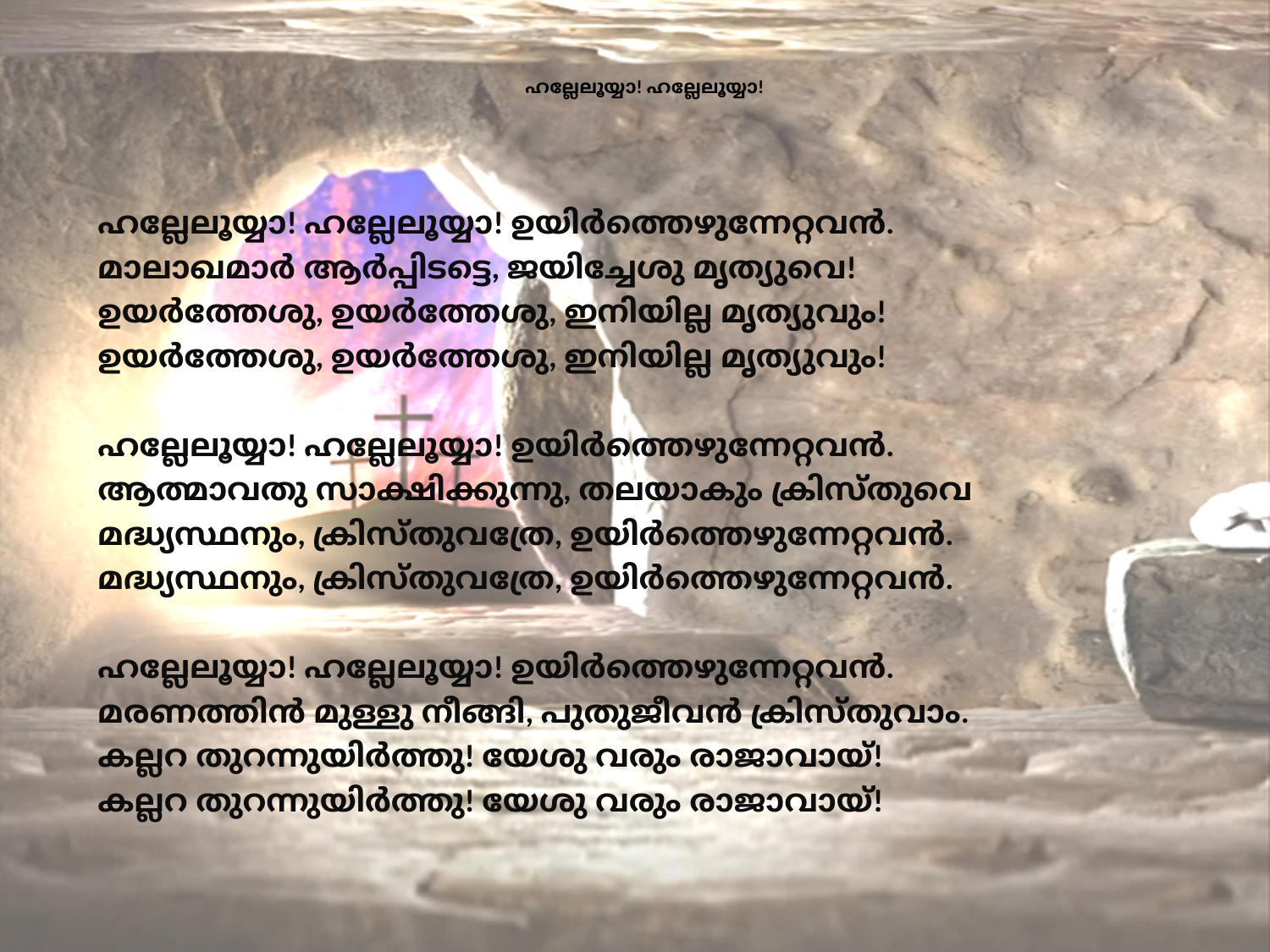

# ഹല്ലേലൂയ്യാ! ഹല്ലേലൂയ്യാ!
ഹല്ലേലൂയ്യാ! ഹല്ലേലൂയ്യാ! ഉയിർത്തെഴുന്നേറ്റവൻ.
മാലാഖമാർ ആർപ്പിടട്ടെ, ജയിച്ചേശു മൃത്യുവെ!
ഉയർത്തേശു, ഉയർത്തേശു, ഇനിയില്ല മൃത്യുവും!
ഉയർത്തേശു, ഉയർത്തേശു, ഇനിയില്ല മൃത്യുവും!

ഹല്ലേലൂയ്യാ! ഹല്ലേലൂയ്യാ! ഉയിർത്തെഴുന്നേറ്റവൻ.
ആത്മാവതു സാക്ഷിക്കുന്നു, തലയാകും ക്രിസ്തുവെ
മദ്ധ്യസ്ഥനും, ക്രിസ്തുവത്രേ, ഉയിർത്തെഴുന്നേറ്റവൻ.
മദ്ധ്യസ്ഥനും, ക്രിസ്തുവത്രേ, ഉയിർത്തെഴുന്നേറ്റവൻ.

ഹല്ലേലൂയ്യാ! ഹല്ലേലൂയ്യാ! ഉയിർത്തെഴുന്നേറ്റവൻ.
മരണത്തിൻ മുള്ളു നീങ്ങി, പുതുജീവൻ ക്രിസ്തുവാം.
കല്ലറ തുറന്നുയിർത്തു! യേശു വരും രാജാവായ്!
കല്ലറ തുറന്നുയിർത്തു! യേശു വരും രാജാവായ്!